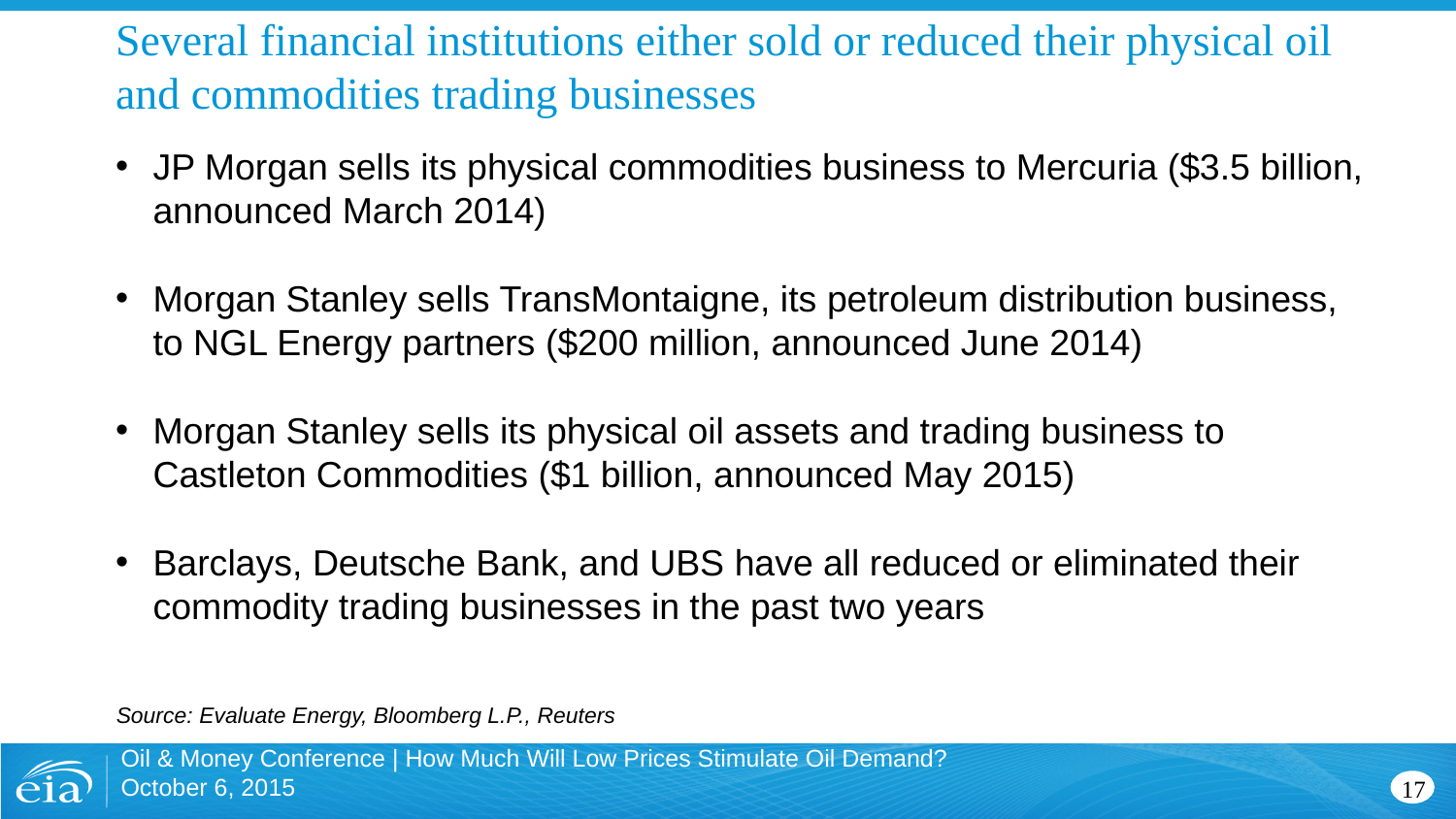

# Several financial institutions either sold or reduced their physical oil and commodities trading businesses
JP Morgan sells its physical commodities business to Mercuria ($3.5 billion, announced March 2014)
Morgan Stanley sells TransMontaigne, its petroleum distribution business, to NGL Energy partners ($200 million, announced June 2014)
Morgan Stanley sells its physical oil assets and trading business to Castleton Commodities ($1 billion, announced May 2015)
Barclays, Deutsche Bank, and UBS have all reduced or eliminated their commodity trading businesses in the past two years
Source: Evaluate Energy, Bloomberg L.P., Reuters
Oil & Money Conference | How Much Will Low Prices Stimulate Oil Demand?  October 6, 2015
17